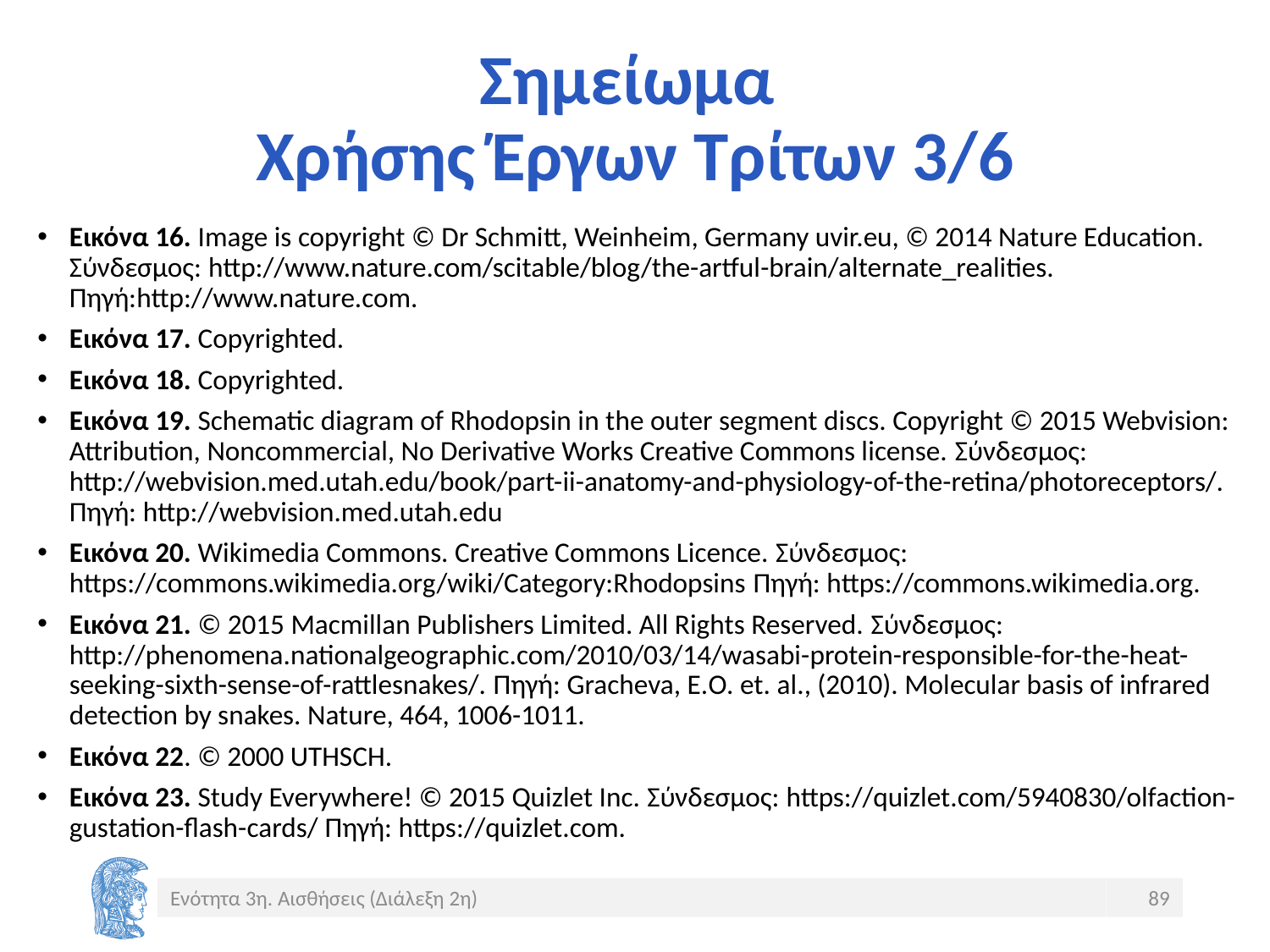

# Σημείωμα Χρήσης Έργων Τρίτων 3/6
Εικόνα 16. Image is copyright © Dr Schmitt, Weinheim, Germany uvir.eu, © 2014 Nature Education.  Σύνδεσμος: http://www.nature.com/scitable/blog/the-artful-brain/alternate_realities. Πηγή:http://www.nature.com.
Εικόνα 17. Copyrighted.
Εικόνα 18. Copyrighted.
Εικόνα 19. Schematic diagram of Rhodopsin in the outer segment discs. Copyright © 2015 Webvision: Attribution, Noncommercial, No Derivative Works Creative Commons license. Σύνδεσμος: http://webvision.med.utah.edu/book/part-ii-anatomy-and-physiology-of-the-retina/photoreceptors/. Πηγή: http://webvision.med.utah.edu
Εικόνα 20. Wikimedia Commons. Creative Commons Licence. Σύνδεσμος: https://commons.wikimedia.org/wiki/Category:Rhodopsins Πηγή: https://commons.wikimedia.org.
Εικόνα 21. © 2015 Macmillan Publishers Limited. All Rights Reserved. Σύνδεσμος: http://phenomena.nationalgeographic.com/2010/03/14/wasabi-protein-responsible-for-the-heat-seeking-sixth-sense-of-rattlesnakes/. Πηγή: Gracheva, E.Ο. et. al., (2010). Molecular basis of infrared detection by snakes. Nature, 464, 1006-1011.
Εικόνα 22. © 2000 UTHSCH.
Εικόνα 23. Study Everywhere! © 2015 Quizlet Inc. Σύνδεσμος: https://quizlet.com/5940830/olfaction-gustation-flash-cards/ Πηγή: https://quizlet.com.

Ενότητα 3η. Αισθήσεις (Διάλεξη 2η)
89